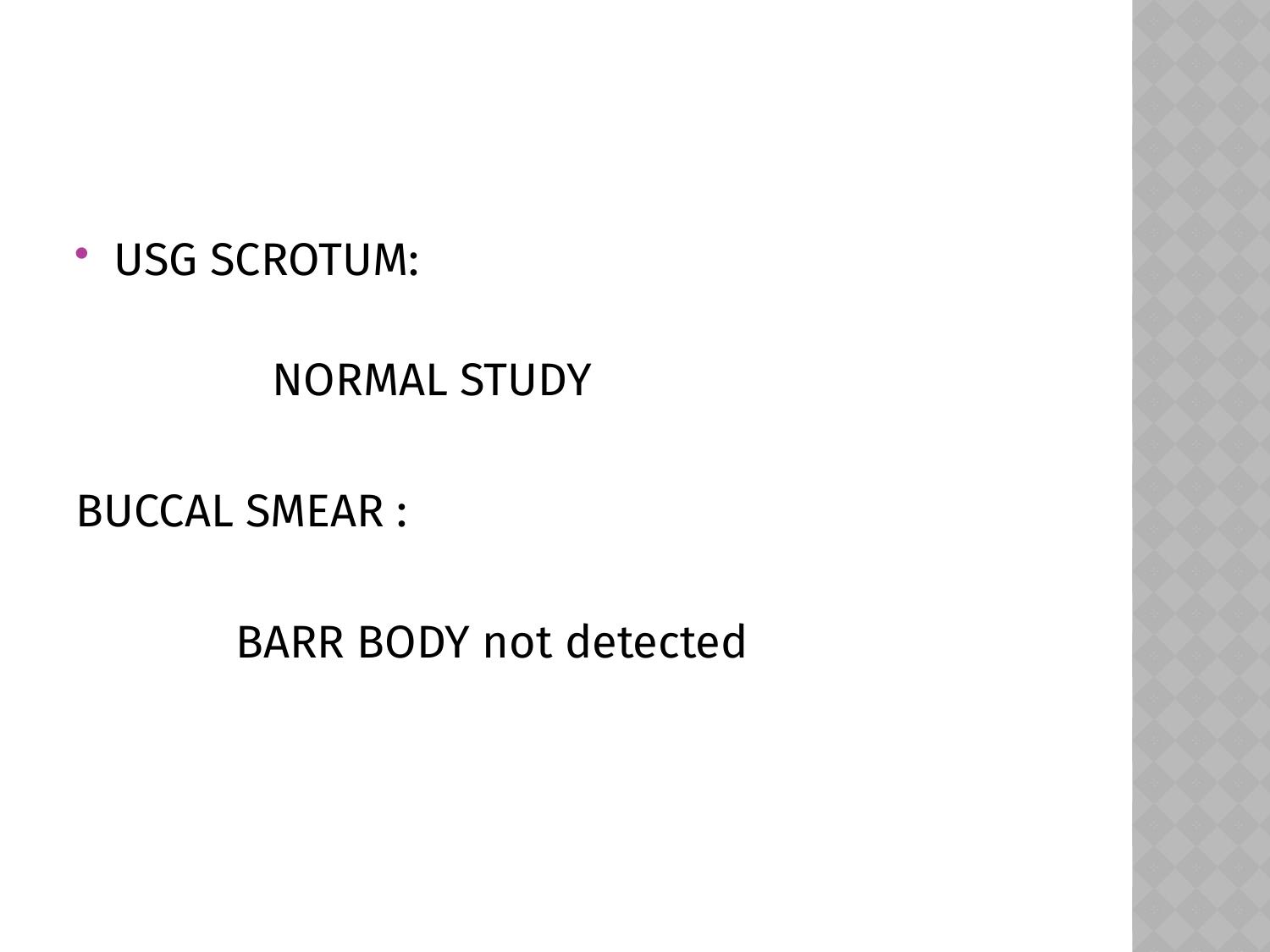

#
USG SCROTUM:
                NORMAL STUDY

BUCCAL SMEAR :

             BARR BODY not detected